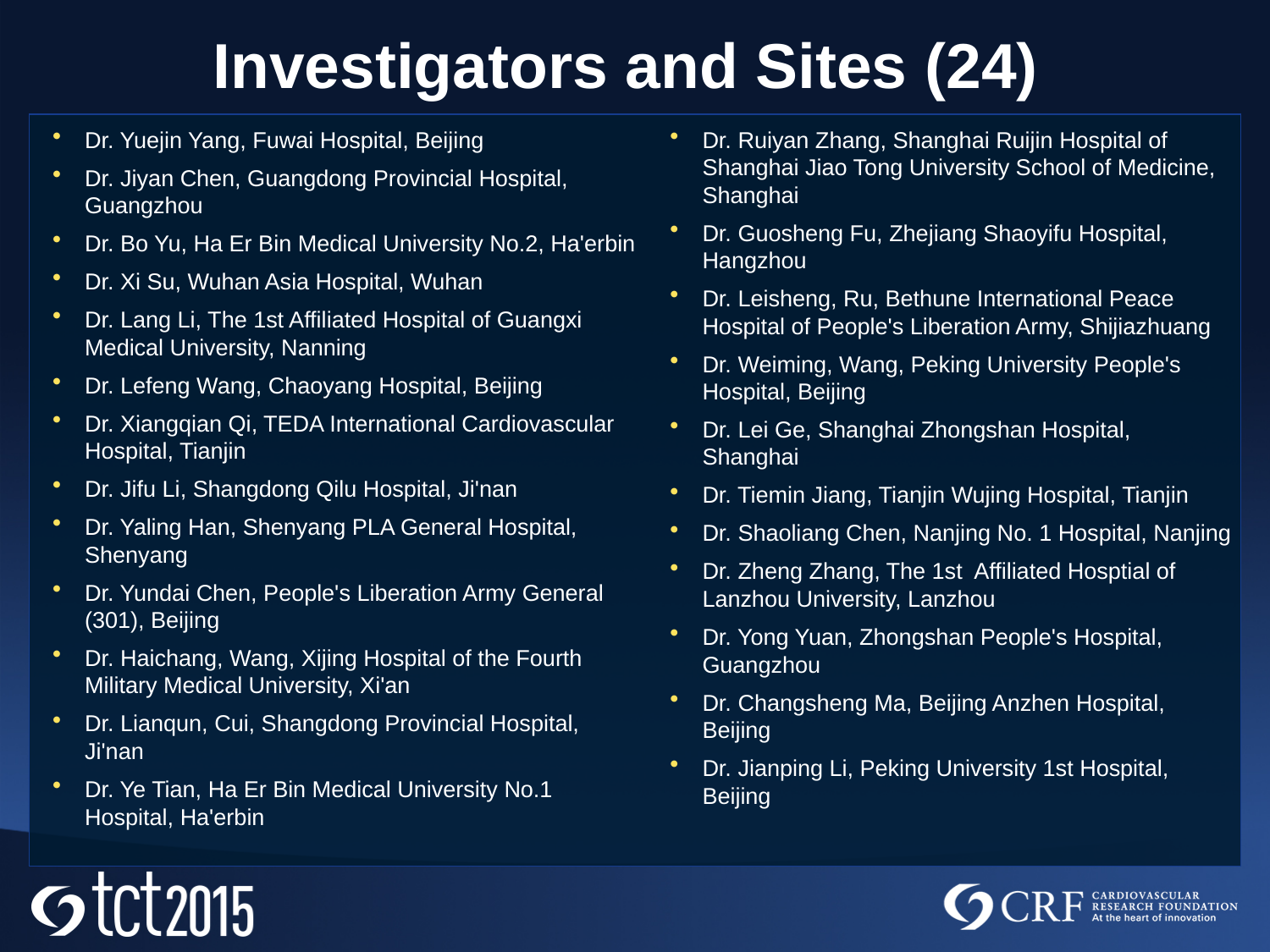

Investigators and Sites (24)

Dr. Yuejin Yang, Fuwai Hospital, Beijing
Dr. Jiyan Chen, Guangdong Provincial Hospital, Guangzhou
Dr. Bo Yu, Ha Er Bin Medical University No.2, Ha'erbin
Dr. Xi Su, Wuhan Asia Hospital, Wuhan
Dr. Lang Li, The 1st Affiliated Hospital of Guangxi Medical University, Nanning
Dr. Lefeng Wang, Chaoyang Hospital, Beijing
Dr. Xiangqian Qi, TEDA International Cardiovascular Hospital, Tianjin
Dr. Jifu Li, Shangdong Qilu Hospital, Ji'nan
Dr. Yaling Han, Shenyang PLA General Hospital, Shenyang
Dr. Yundai Chen, People's Liberation Army General (301), Beijing
Dr. Haichang, Wang, Xijing Hospital of the Fourth Military Medical University, Xi'an
Dr. Lianqun, Cui, Shangdong Provincial Hospital, Ji'nan
Dr. Ye Tian, Ha Er Bin Medical University No.1 Hospital, Ha'erbin

Dr. Ruiyan Zhang, Shanghai Ruijin Hospital of Shanghai Jiao Tong University School of Medicine, Shanghai
Dr. Guosheng Fu, Zhejiang Shaoyifu Hospital, Hangzhou
Dr. Leisheng, Ru, Bethune International Peace Hospital of People's Liberation Army, Shijiazhuang
Dr. Weiming, Wang, Peking University People's Hospital, Beijing
Dr. Lei Ge, Shanghai Zhongshan Hospital, Shanghai
Dr. Tiemin Jiang, Tianjin Wujing Hospital, Tianjin
Dr. Shaoliang Chen, Nanjing No. 1 Hospital, Nanjing
Dr. Zheng Zhang, The 1st  Affiliated Hosptial of Lanzhou University, Lanzhou
Dr. Yong Yuan, Zhongshan People's Hospital, Guangzhou
Dr. Changsheng Ma, Beijing Anzhen Hospital, Beijing
Dr. Jianping Li, Peking University 1st Hospital, Beijing